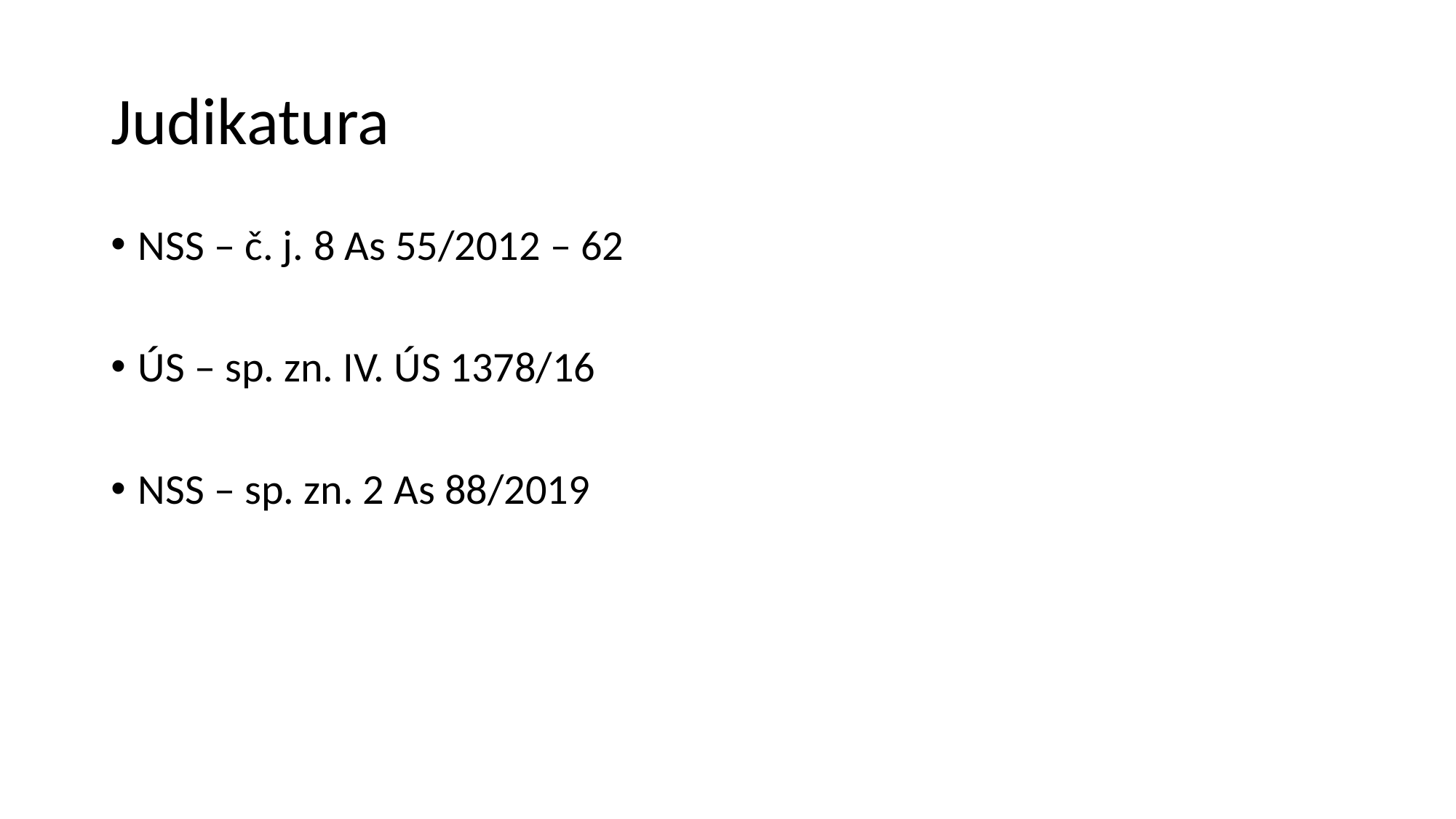

# Judikatura
NSS – č. j. 8 As 55/2012 – 62

ÚS – sp. zn. IV. ÚS 1378/16

NSS – sp. zn. 2 As 88/2019